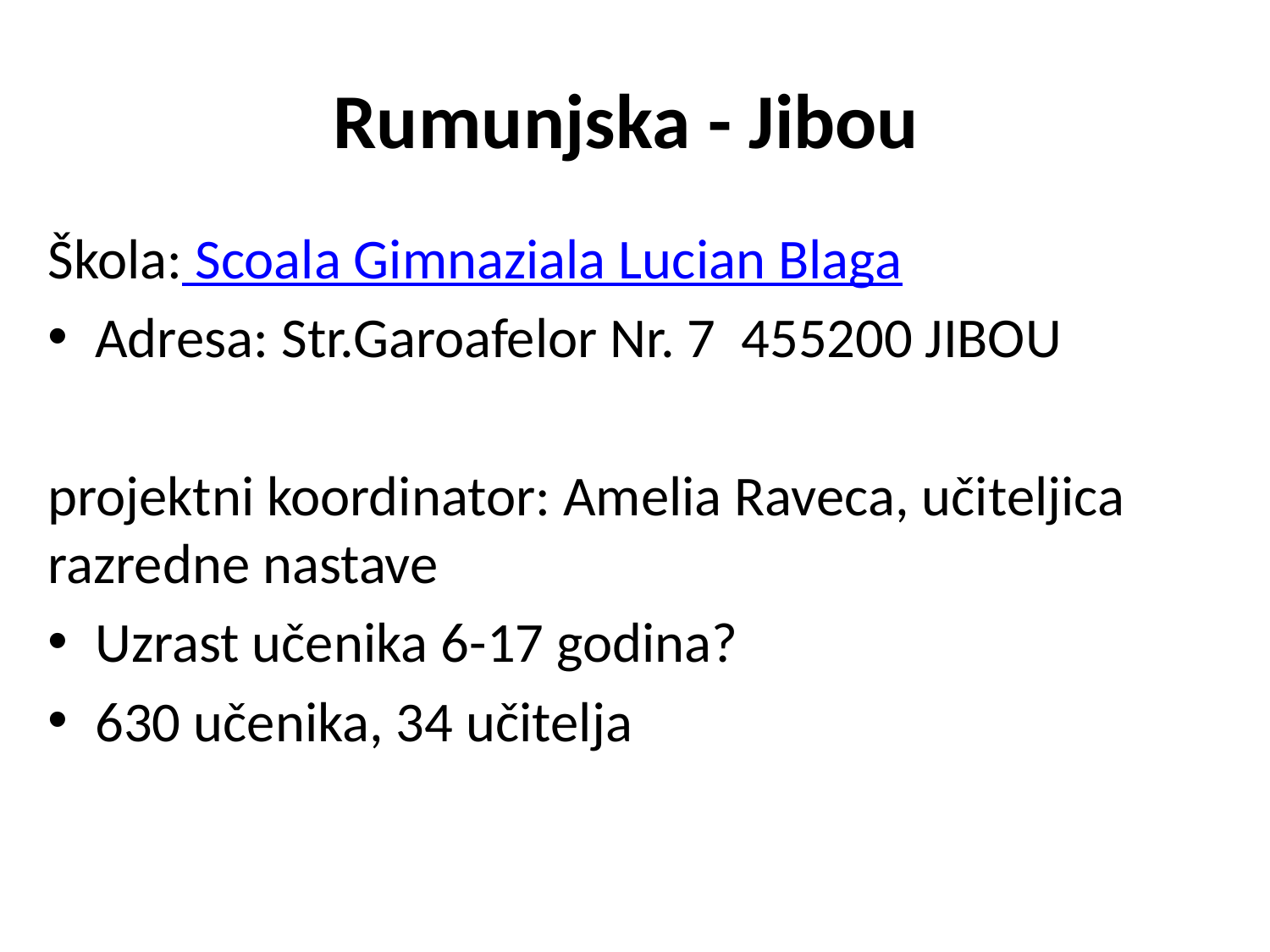

# Rumunjska - Jibou
Škola: Scoala Gimnaziala Lucian Blaga
Adresa: Str.Garoafelor Nr. 7  455200 JIBOU

projektni koordinator: Amelia Raveca, učiteljica razredne nastave
Uzrast učenika 6-17 godina?
630 učenika, 34 učitelja